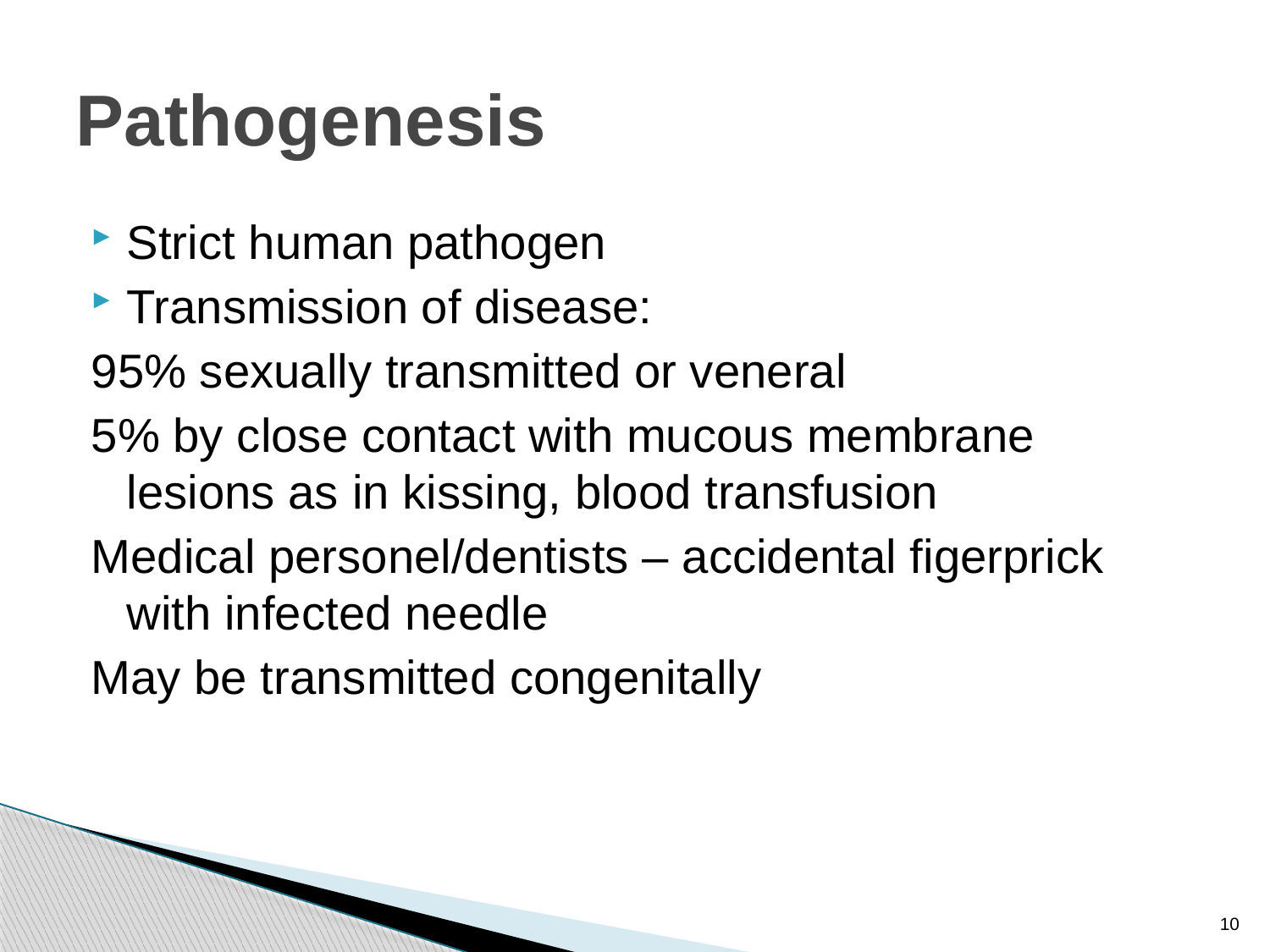

# Pathogenesis
Strict human pathogen
Transmission of disease:
95% sexually transmitted or veneral
5% by close contact with mucous membrane lesions as in kissing, blood transfusion
Medical personel/dentists – accidental figerprick with infected needle
May be transmitted congenitally

10